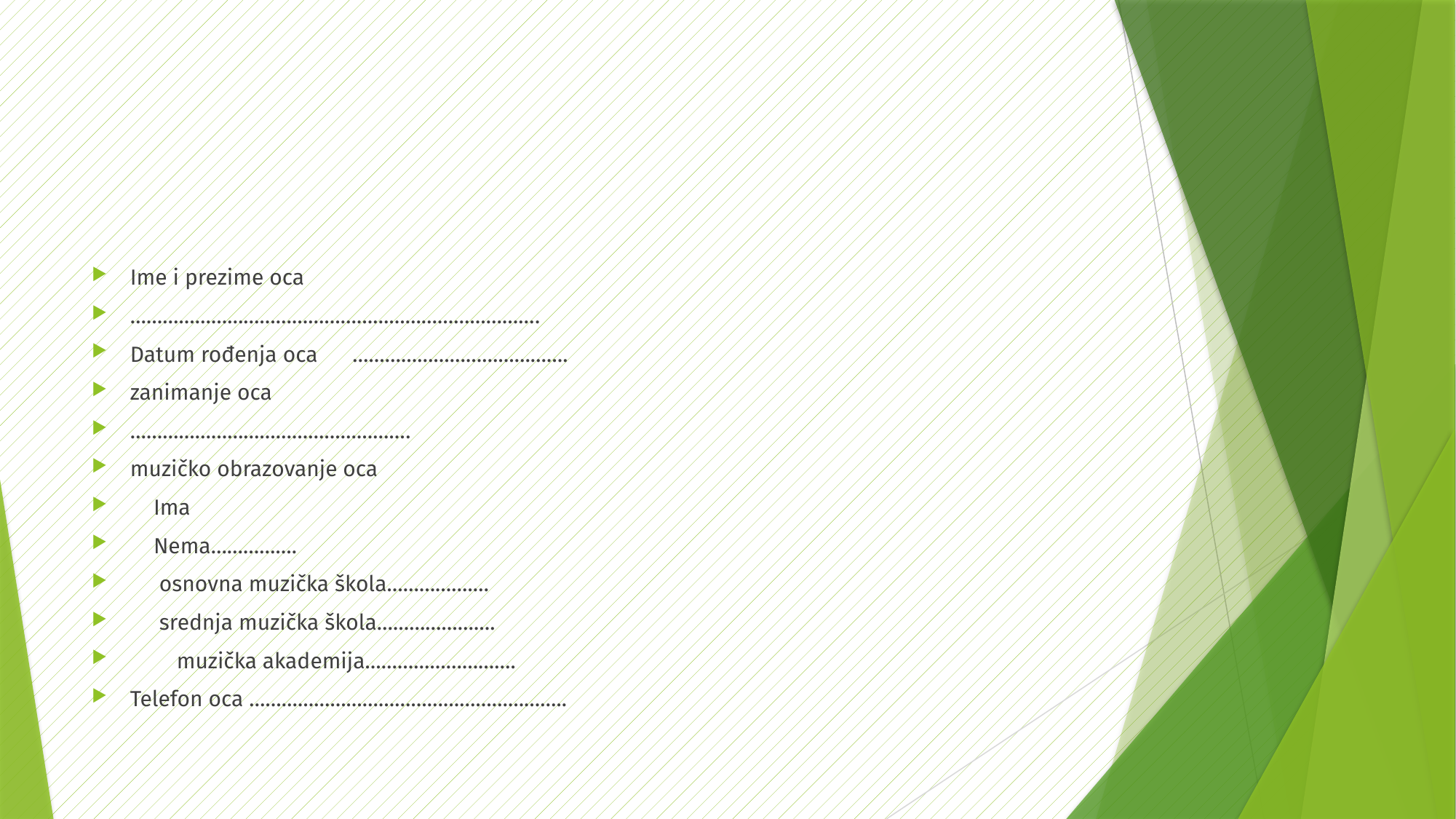

Ime i prezime oca
………………………………………………………………….
Datum rođenja oca      ………………………………….
zanimanje oca
…………………………………………….
muzičko obrazovanje oca
    Ima
    Nema…………….
     osnovna muzička škola…………….…
     srednja muzička škola………………….
        muzička akademija……………………….
Telefon oca …………………………………………………..